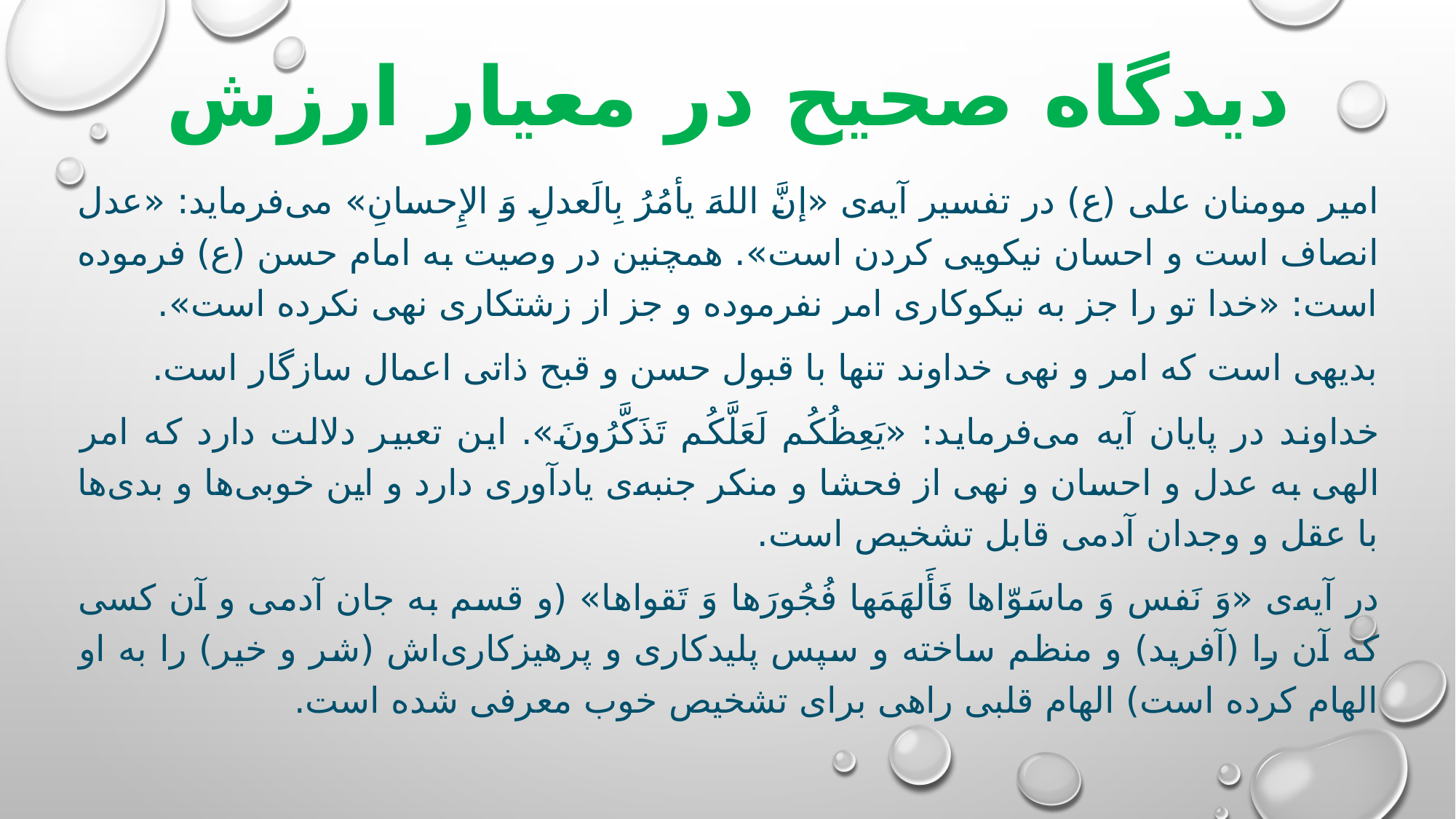

# دیدگاه‌ صحیح در معیار ارزش
امیر مومنان علی (ع) در تفسیر آیه‌ی «إنَّ اللهَ يأمُرُ بِالَعدلِ وَ الإِحسانِ» می‌فرماید: «عدل انصاف است و احسان نیکویی کردن است». همچنین در وصیت به امام حسن (ع) فرموده است: «خدا تو را جز به نیکوکاری امر نفرموده و جز از زشتکاری نهی نکرده است».
بدیهی است که امر و نهی خداوند تنها با قبول حسن و قبح ذاتی اعمال سازگار است.
خداوند در پایان آیه‌ می‌فرماید: «يَعِظُكُم لَعَلَّكُم تَذَكَّرُونَ». این تعبیر دلالت دارد که امر الهی به عدل و احسان و نهی از فحشا و منکر جنبه‌ی یادآوری دارد و این خوبی‌ها و بدی‌ها با عقل و وجدان آدمی قابل تشخیص است.
در آیه‌ی «وَ نَفس وَ ماسَوّاها ‌فَأَلهَمَها فُجُورَها وَ تَقواها» (و قسم به جان آدمی و آن کسی که آن را (آفرید) و منظم ساخته و سپس پليدكارى و پرهیزکاری‌اش (شر و خیر) را به او الهام کرده است) الهام قلبی راهی برای تشخیص خوب معرفی شده است.